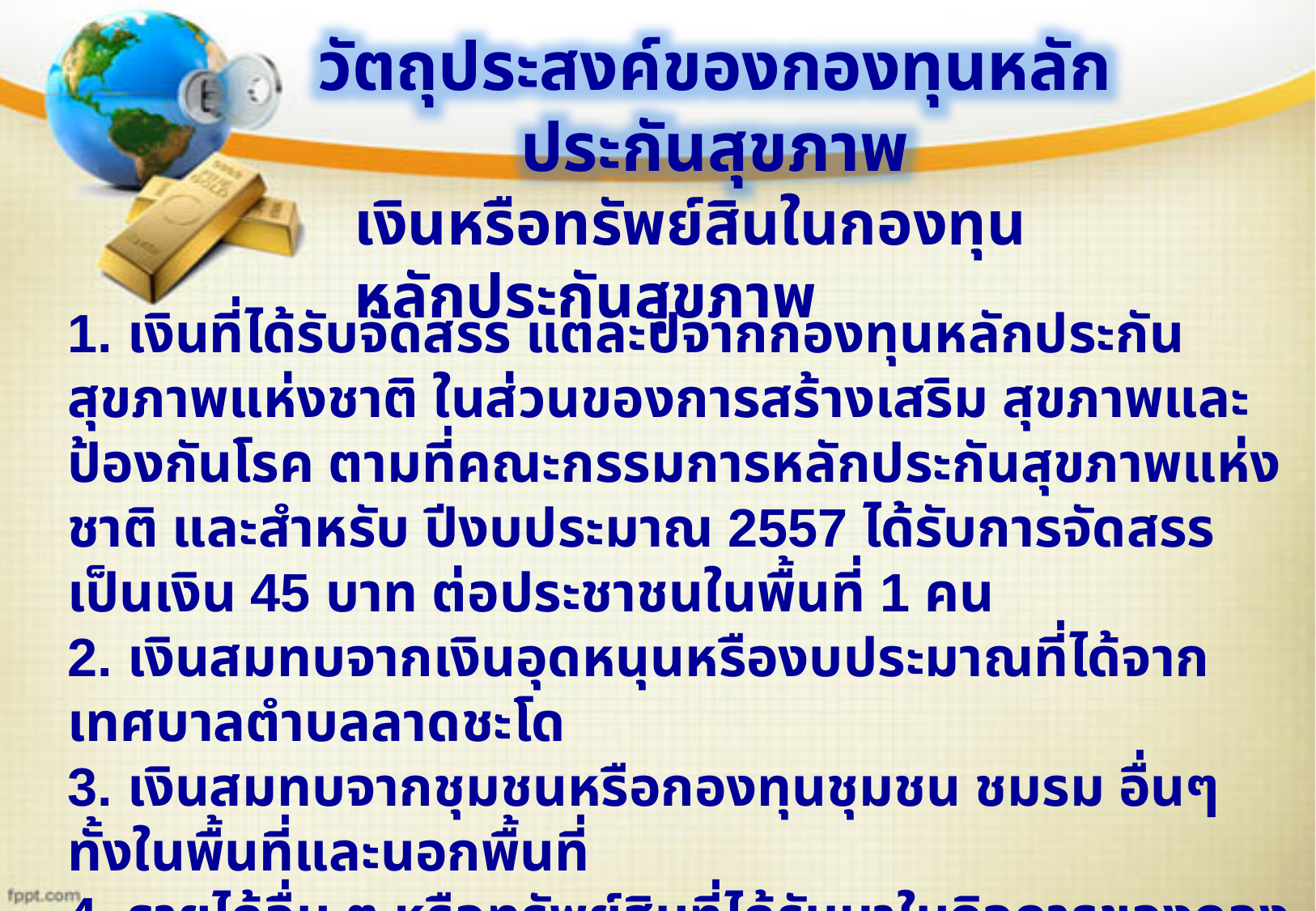

วัตถุประสงค์ของกองทุนหลักประกันสุขภาพ
เงินหรือทรัพย์สินในกองทุนหลักประกันสุขภาพ
1. เงินที่ได้รับจัดสรร แต่ละปีจากกองทุนหลักประกันสุขภาพแห่งชาติ ในส่วนของการสร้างเสริม สุขภาพและป้องกันโรค ตามที่คณะกรรมการหลักประกันสุขภาพแห่งชาติ และสำหรับ ปีงบประมาณ 2557 ได้รับการจัดสรรเป็นเงิน 45 บาท ต่อประชาชนในพื้นที่ 1 คน
2. เงินสมทบจากเงินอุดหนุนหรืองบประมาณที่ได้จากเทศบาลตำบลลาดชะโด
3. เงินสมทบจากชุมชนหรือกองทุนชุมชน ชมรม อื่นๆ ทั้งในพื้นที่และนอกพื้นที่
4. รายได้อื่น ๆ หรือทรัพย์สินที่ได้รับมาในกิจการของกองทุนหลักประกันสุขภาพ